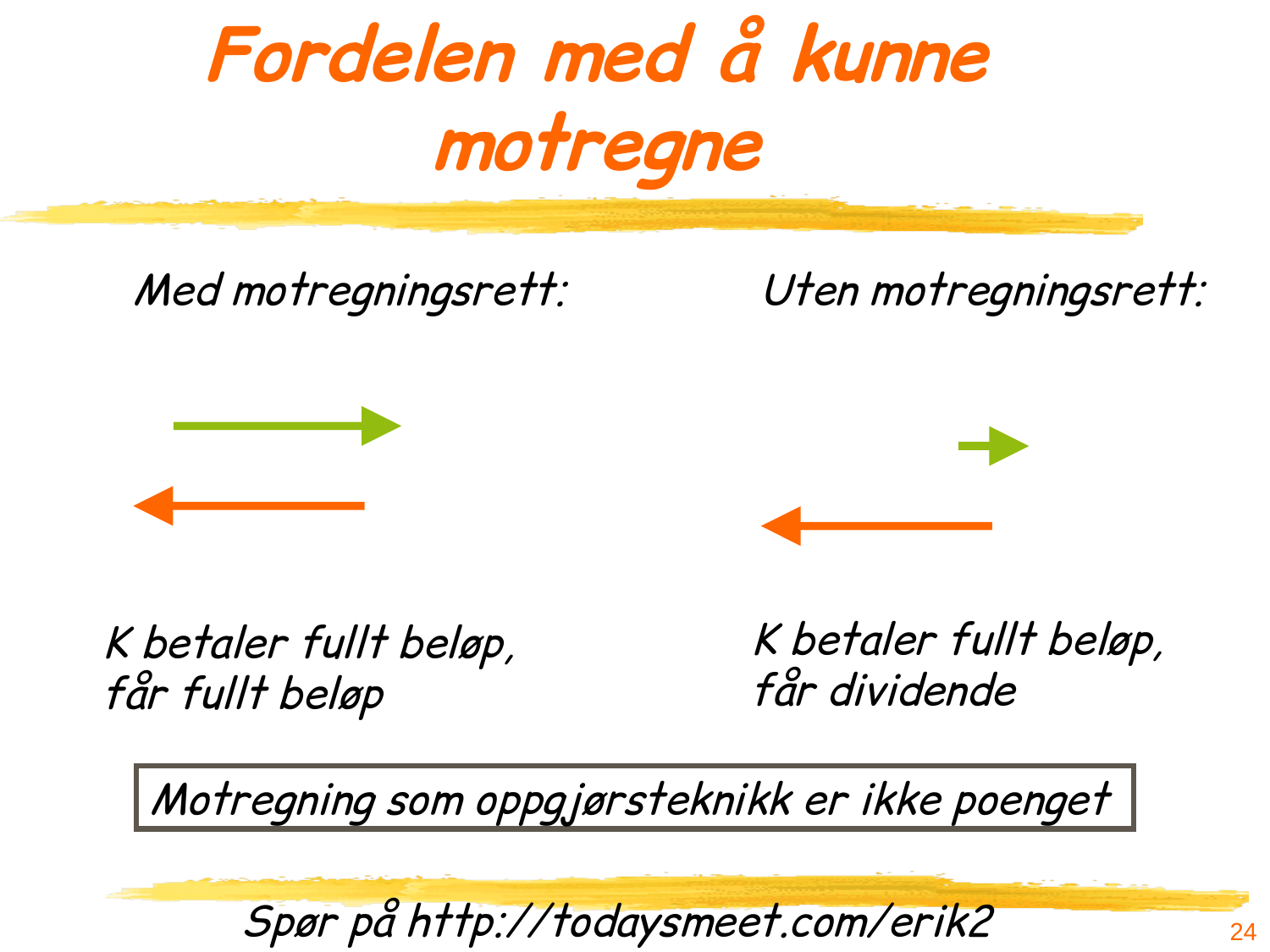

# Fordelen med å kunne motregne
Med motregningsrett:
Uten motregningsrett:

K betaler fullt beløp,
får dividende
K betaler fullt beløp,
får fullt beløp
Motregning som oppgjørsteknikk er ikke poenget
24